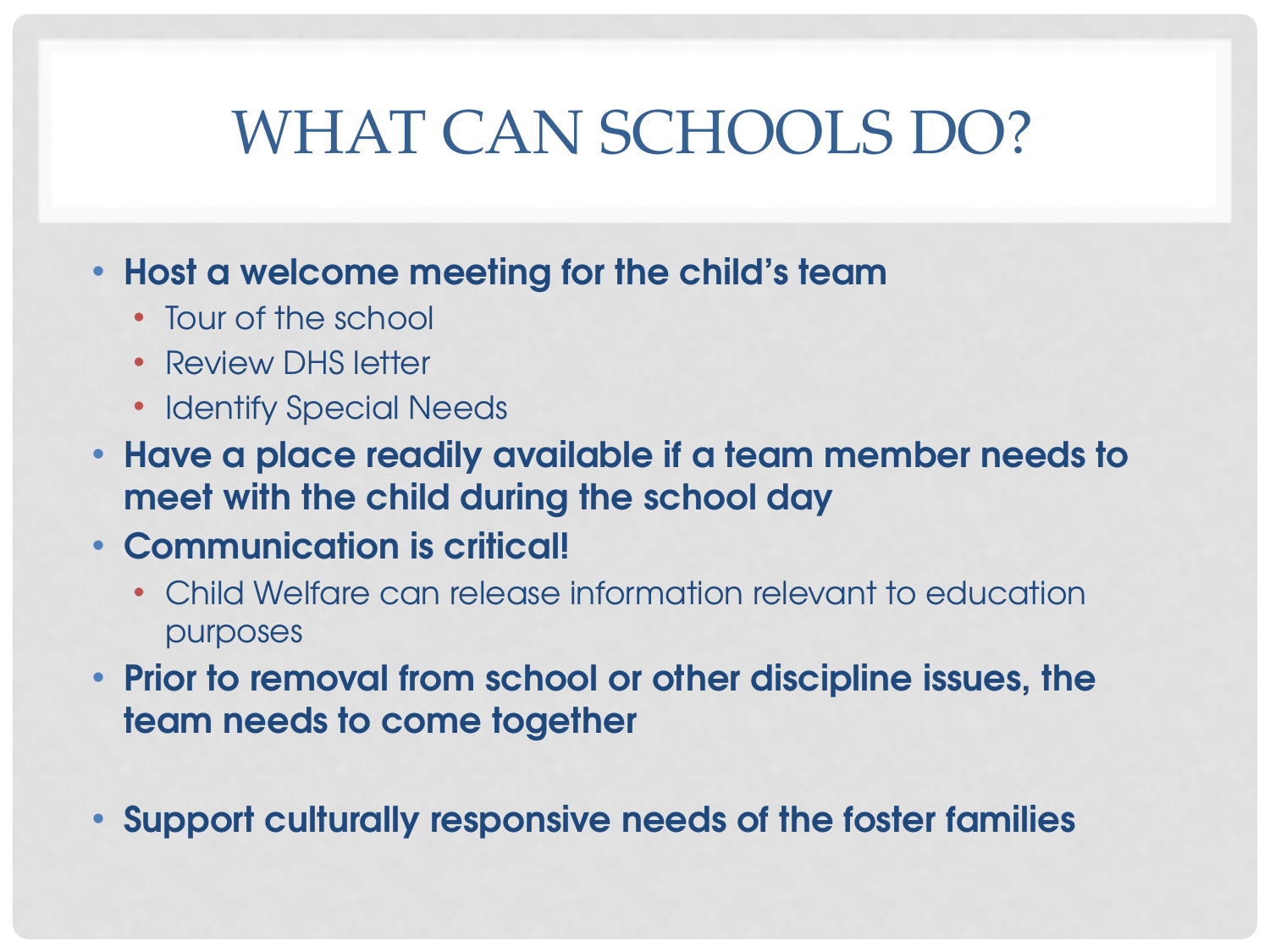

# What can schools do?
Host a welcome meeting for the child’s team
Tour of the school
Review DHS letter
Identify Special Needs
Have a place readily available if a team member needs to meet with the child during the school day
Communication is critical!
Child Welfare can release information relevant to education purposes
Prior to removal from school or other discipline issues, the team needs to come together

Support culturally responsive needs of the foster families